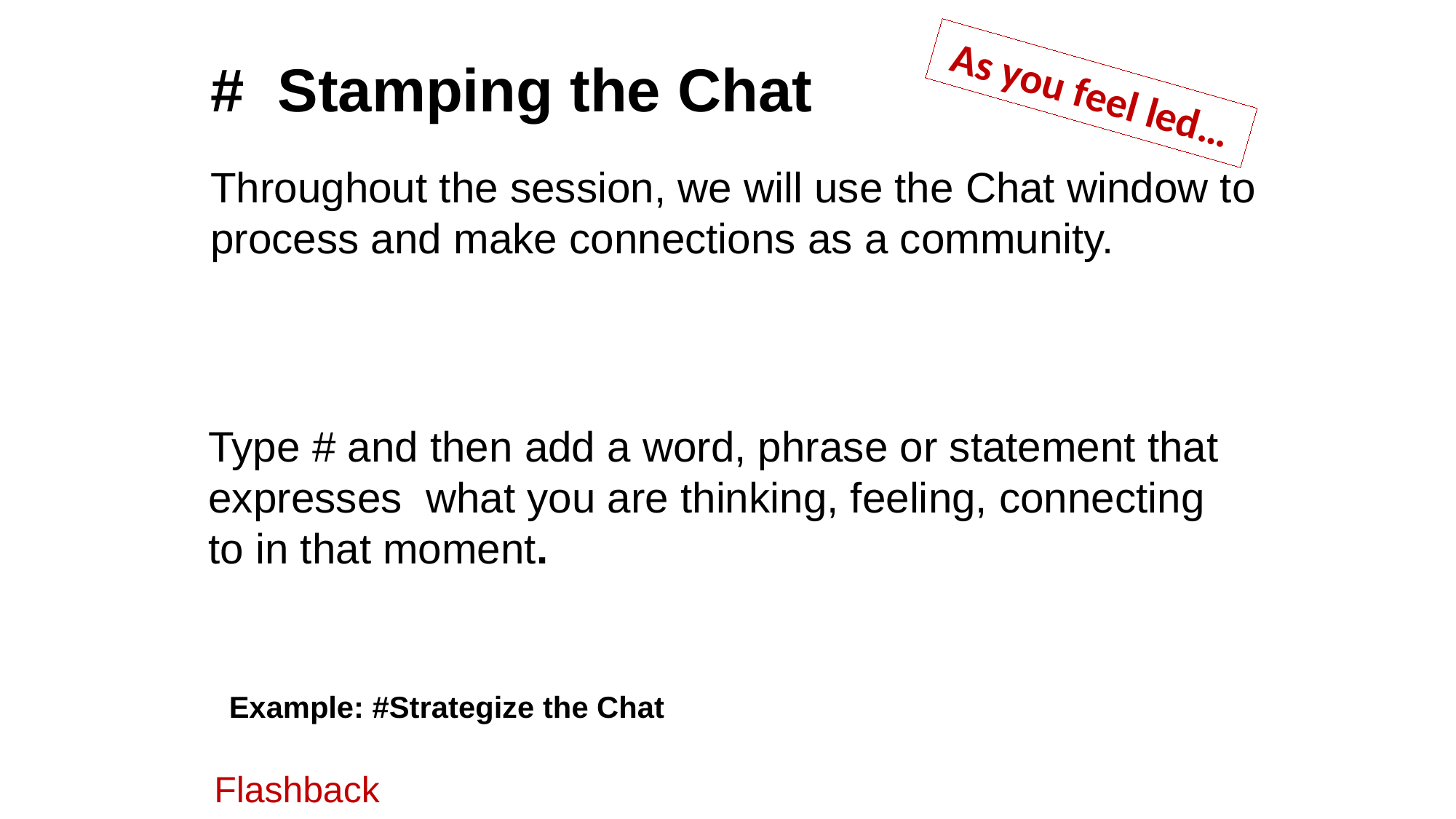

#  Stamping the Chat

Throughout the session, we will use the Chat window to process and make connections as a community.
As you feel led…
# Type # and then add a word, phrase or statement that expresses  what you are thinking, feeling, connecting to in that moment.
Example: #Strategize the Chat
Flashback